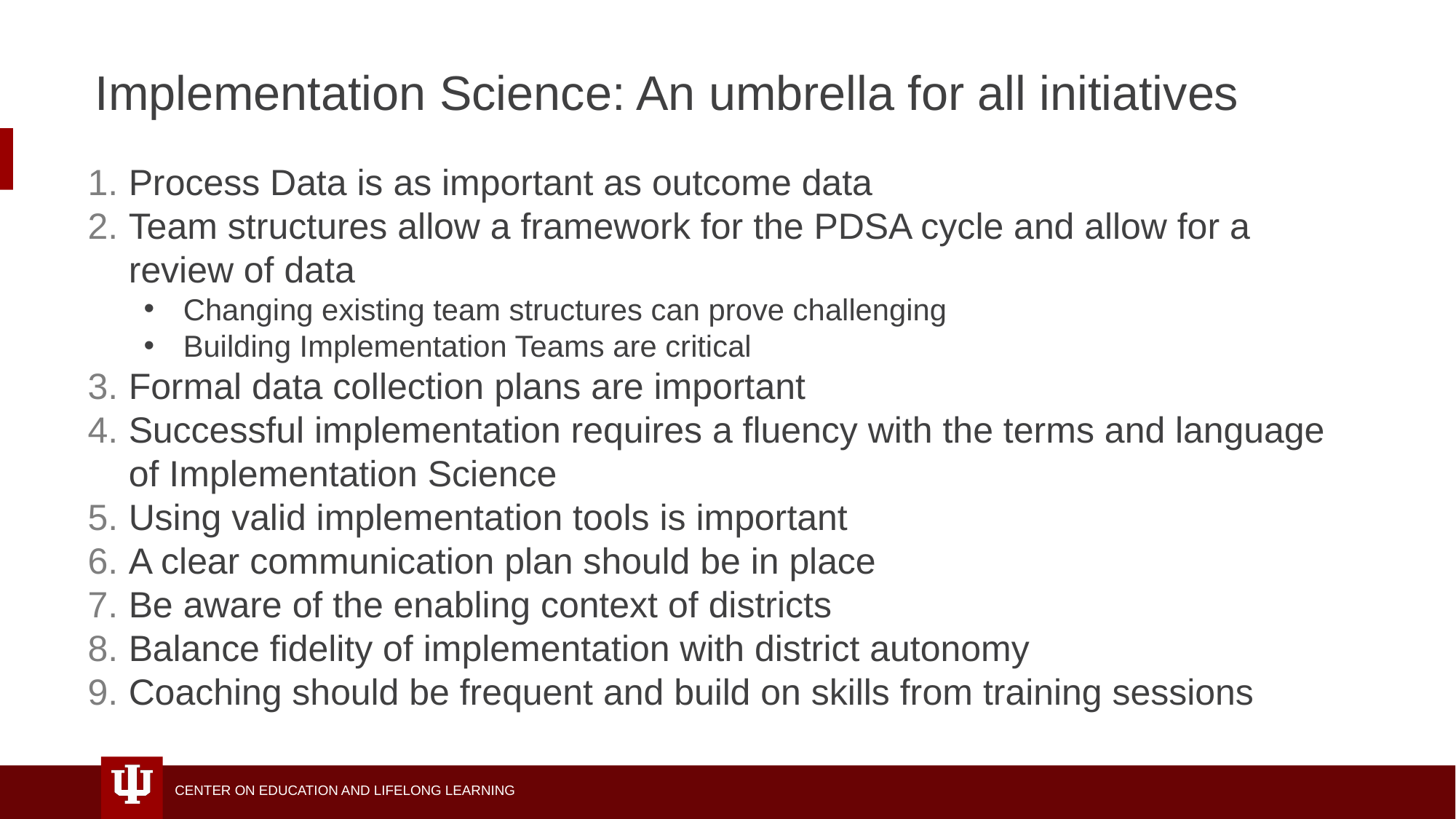

# Implementation Science: An umbrella for all initiatives
Process Data is as important as outcome data
Team structures allow a framework for the PDSA cycle and allow for a review of data
Changing existing team structures can prove challenging
Building Implementation Teams are critical
Formal data collection plans are important
Successful implementation requires a fluency with the terms and language of Implementation Science
Using valid implementation tools is important
A clear communication plan should be in place
Be aware of the enabling context of districts
Balance fidelity of implementation with district autonomy
Coaching should be frequent and build on skills from training sessions